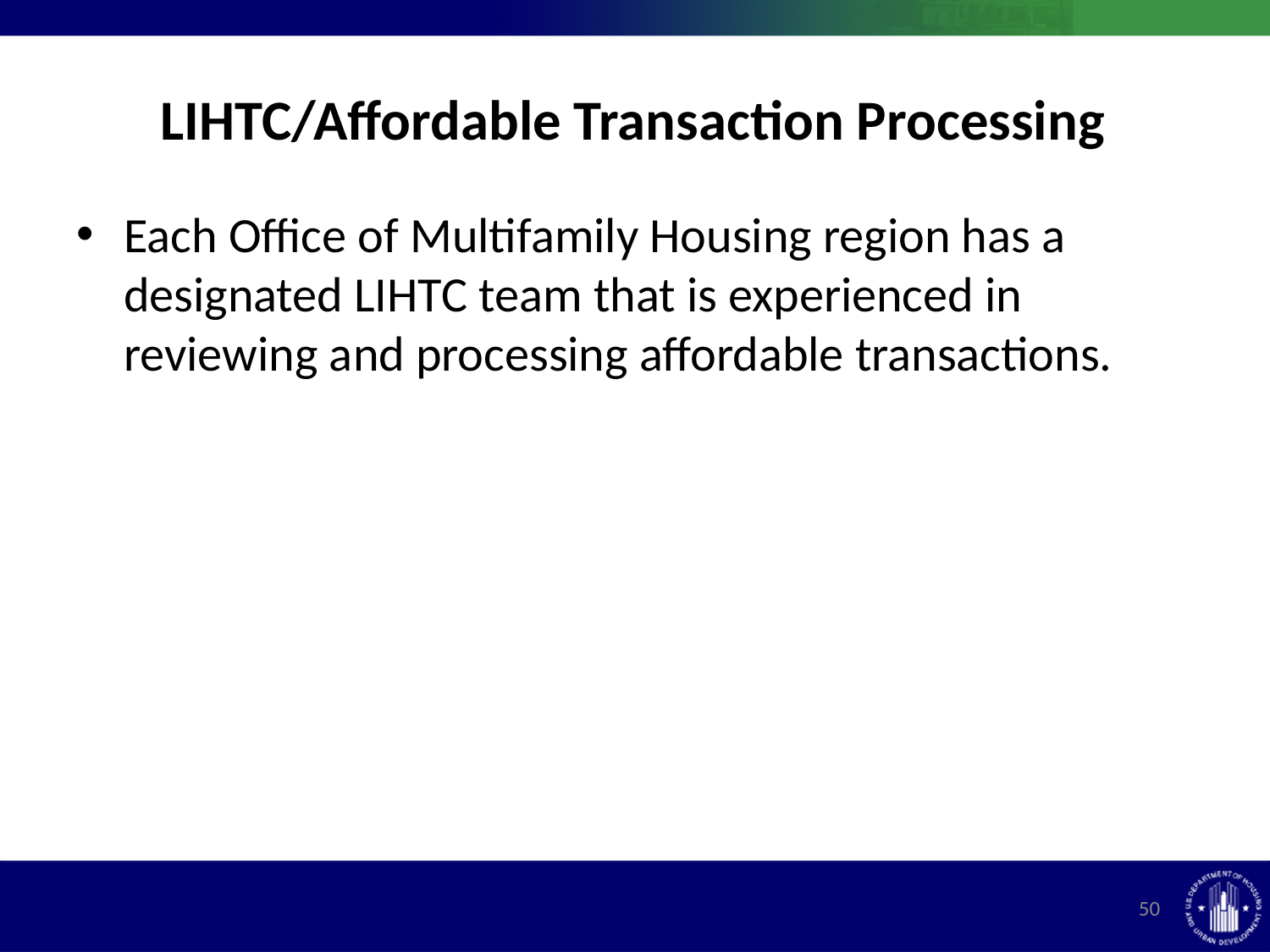

# LIHTC/Affordable Transaction Processing
Each Office of Multifamily Housing region has a designated LIHTC team that is experienced in reviewing and processing affordable transactions.
50